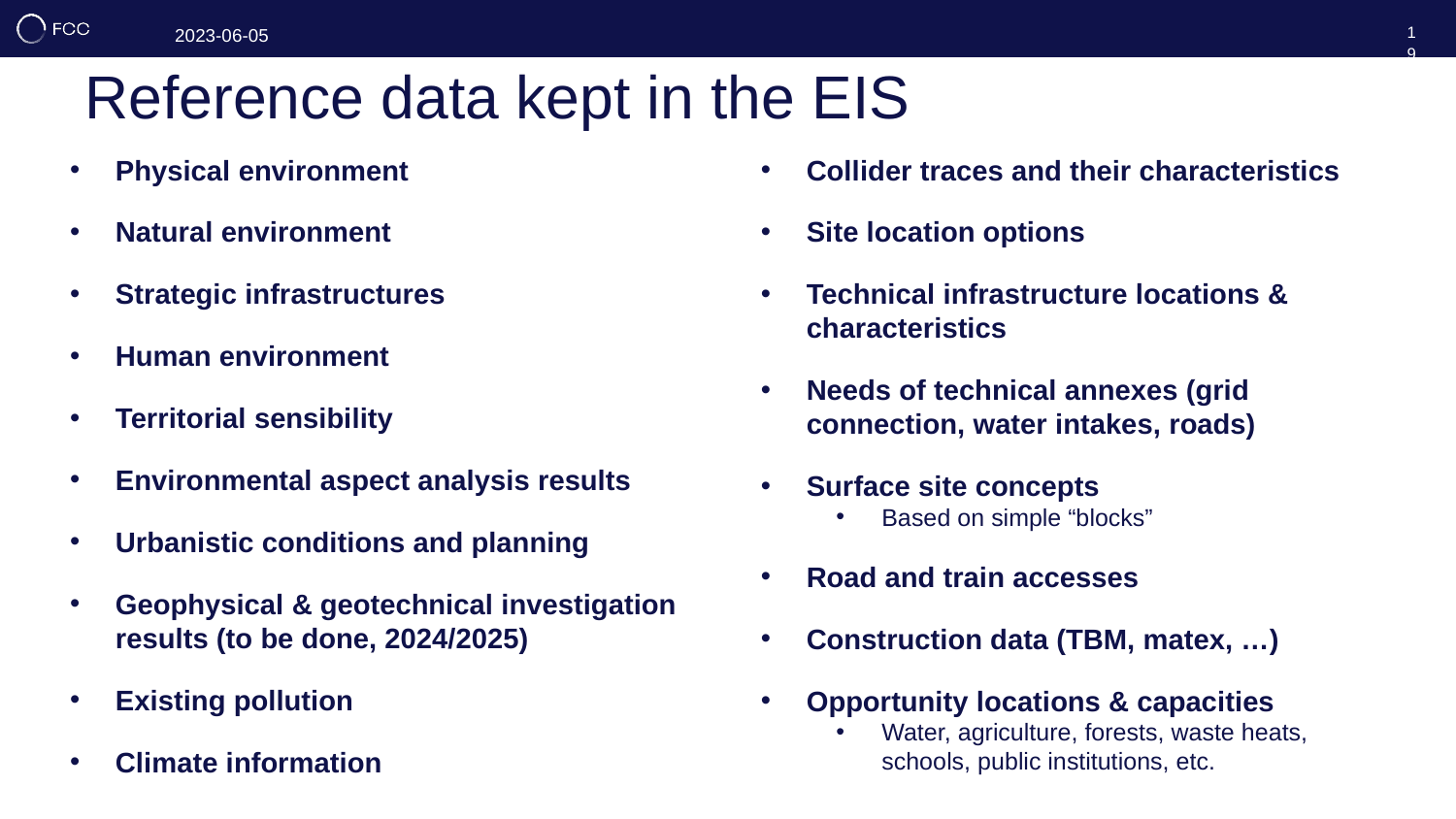

19
# Reference data kept in the EIS
Physical environment
Natural environment
Strategic infrastructures
Human environment
Territorial sensibility
Environmental aspect analysis results
Urbanistic conditions and planning
Geophysical & geotechnical investigation results (to be done, 2024/2025)
Existing pollution
Climate information
Collider traces and their characteristics
Site location options
Technical infrastructure locations & characteristics
Needs of technical annexes (grid connection, water intakes, roads)
Surface site concepts
Based on simple “blocks”
Road and train accesses
Construction data (TBM, matex, …)
Opportunity locations & capacities
Water, agriculture, forests, waste heats, schools, public institutions, etc.